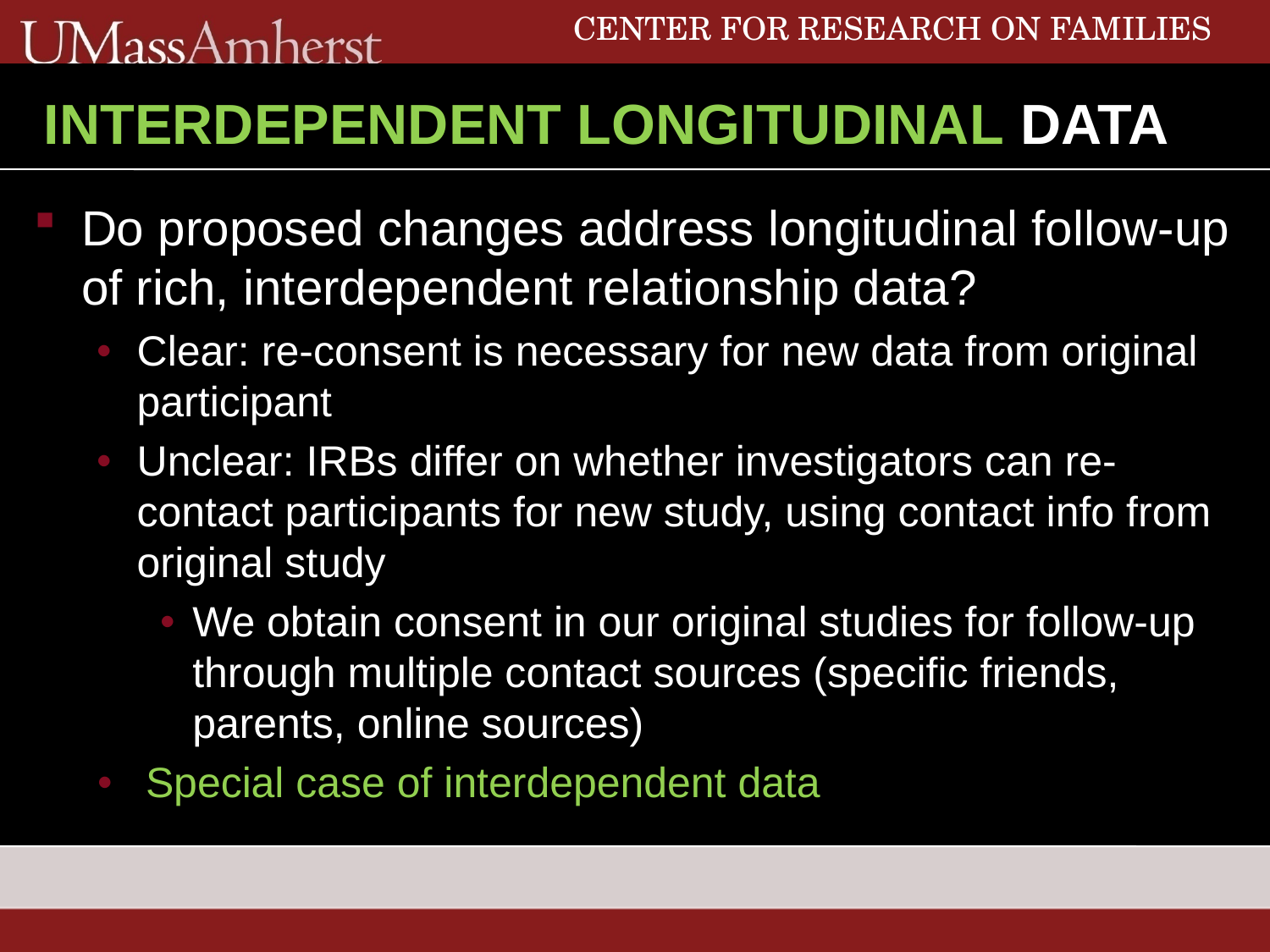

CENTER FOR RESEARCH ON FAMILIES
# INTERDEPENDENT LONGITUDINAL DATA
Do proposed changes address longitudinal follow-up of rich, interdependent relationship data?
Clear: re-consent is necessary for new data from original participant
Unclear: IRBs differ on whether investigators can re-contact participants for new study, using contact info from original study
We obtain consent in our original studies for follow-up through multiple contact sources (specific friends, parents, online sources)
Special case of interdependent data